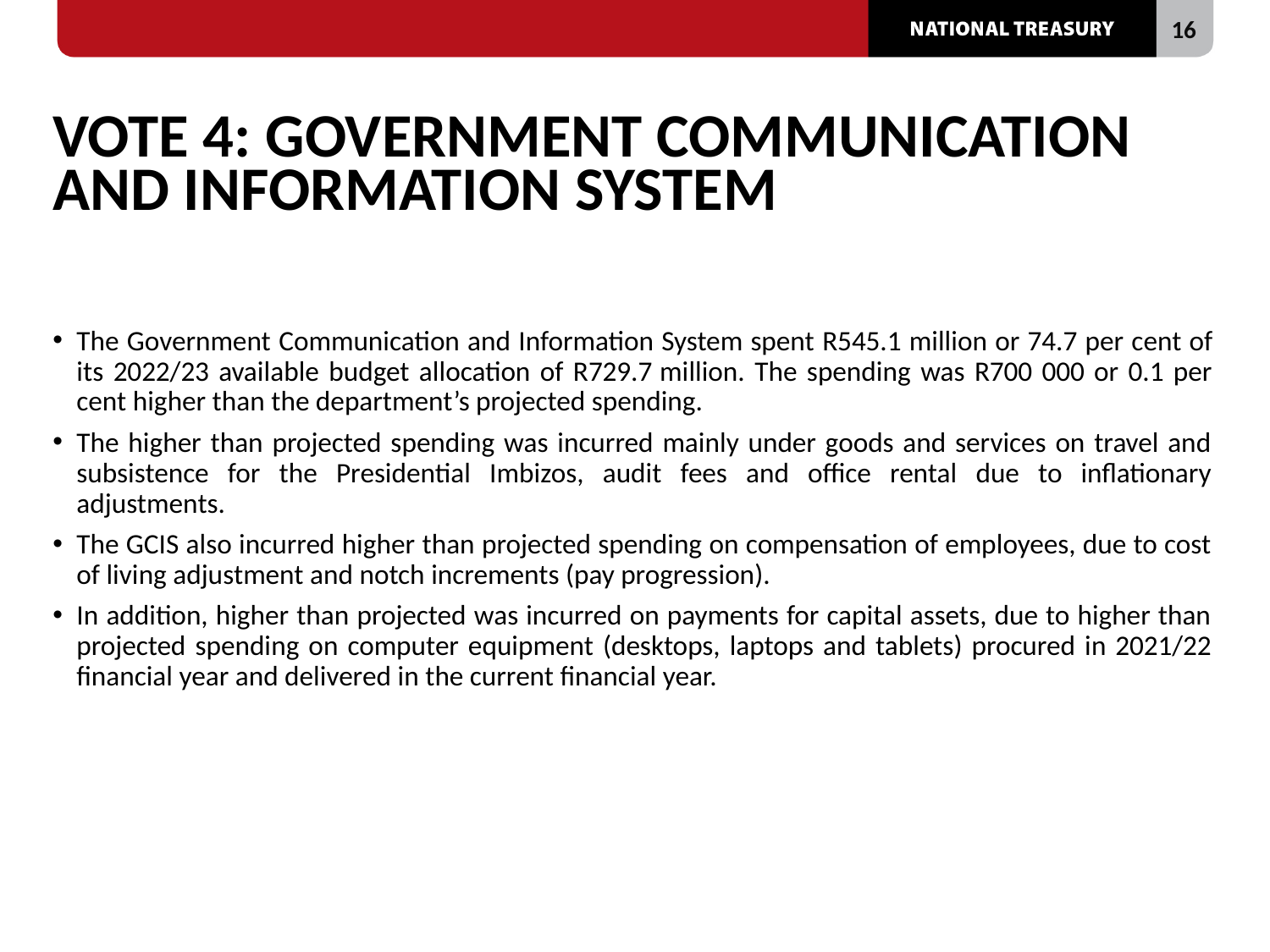

# VOTE 4: GOVERNMENT COMMUNICATION AND INFORMATION SYSTEM
The Government Communication and Information System spent R545.1 million or 74.7 per cent of its 2022/23 available budget allocation of R729.7 million. The spending was R700 000 or 0.1 per cent higher than the department’s projected spending.
The higher than projected spending was incurred mainly under goods and services on travel and subsistence for the Presidential Imbizos, audit fees and office rental due to inflationary adjustments.
The GCIS also incurred higher than projected spending on compensation of employees, due to cost of living adjustment and notch increments (pay progression).
In addition, higher than projected was incurred on payments for capital assets, due to higher than projected spending on computer equipment (desktops, laptops and tablets) procured in 2021/22 financial year and delivered in the current financial year.